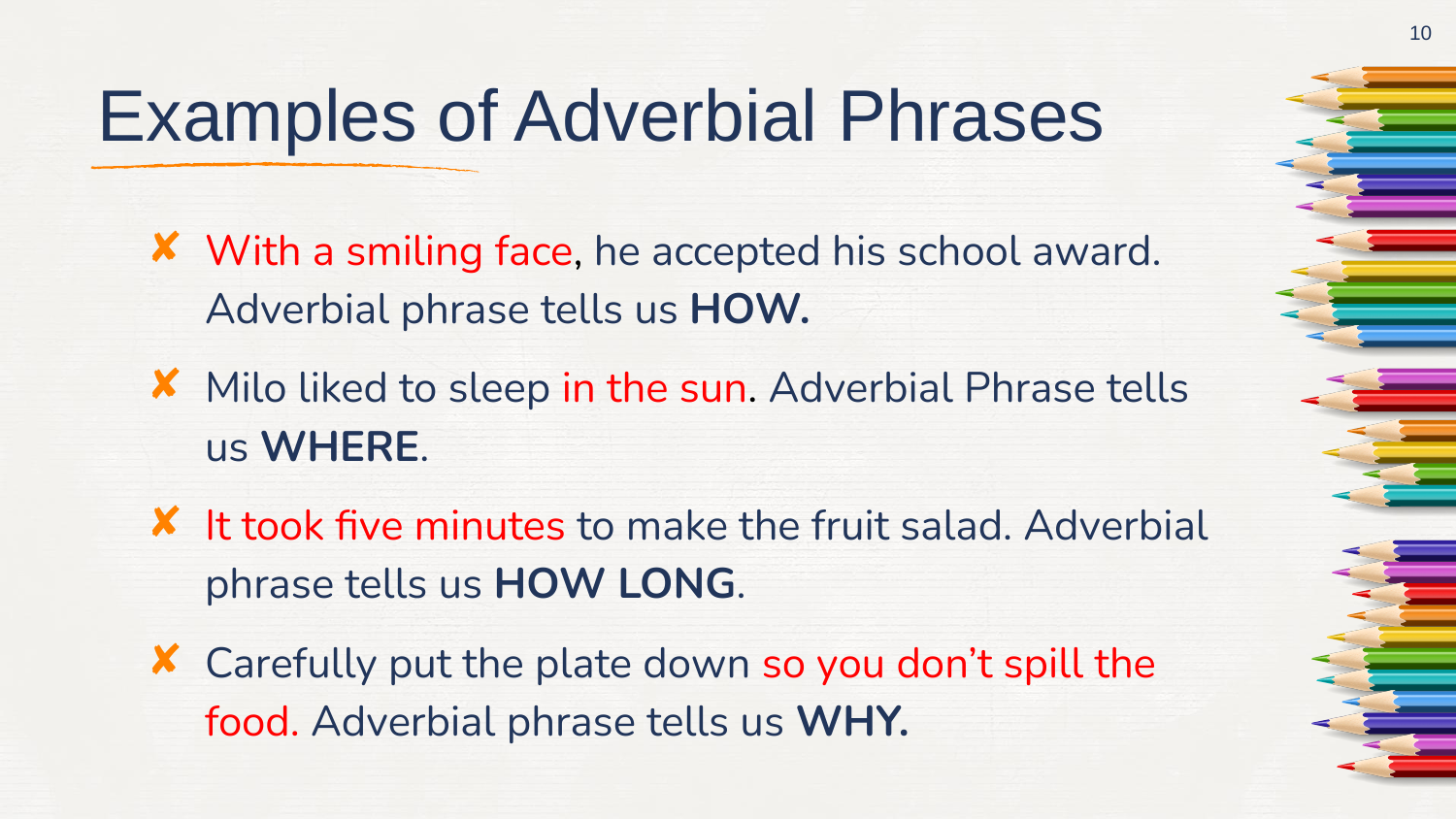

10
# Examples of Adverbial Phrases
With a smiling face, he accepted his school award. Adverbial phrase tells us HOW.
Milo liked to sleep in the sun. Adverbial Phrase tells us WHERE.
It took five minutes to make the fruit salad. Adverbial phrase tells us HOW LONG.
Carefully put the plate down so you don’t spill the food. Adverbial phrase tells us WHY.